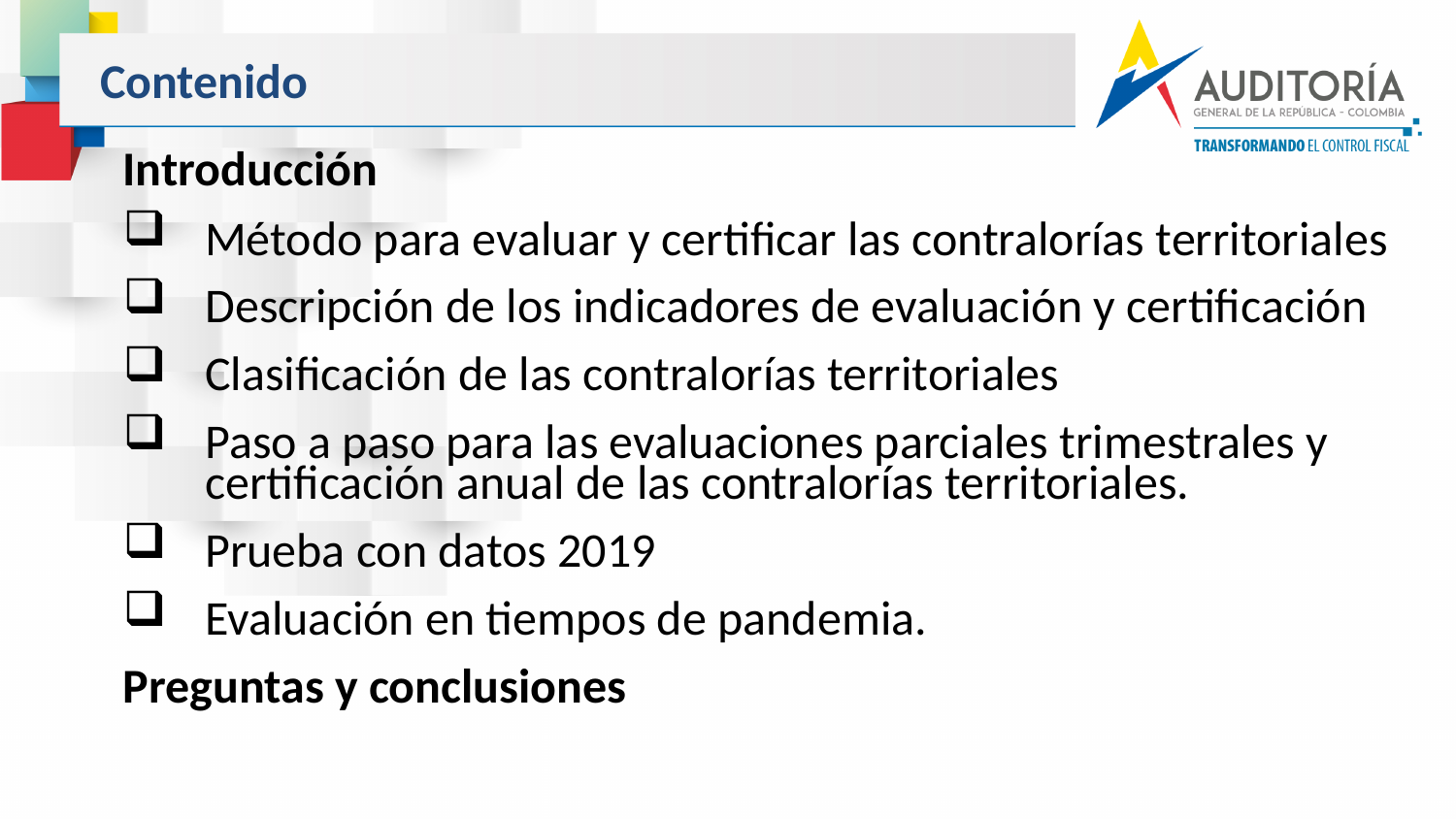

Contenido
Introducción

Método para evaluar y certificar las contralorías territoriales

Descripción de los indicadores de evaluación y certificación

Clasificación de las contralorías territoriales

Paso a paso para las evaluaciones parciales trimestrales y certificación anual de las contralorías territoriales.

Prueba con datos 2019

Evaluación en tiempos de pandemia.

Preguntas y conclusiones